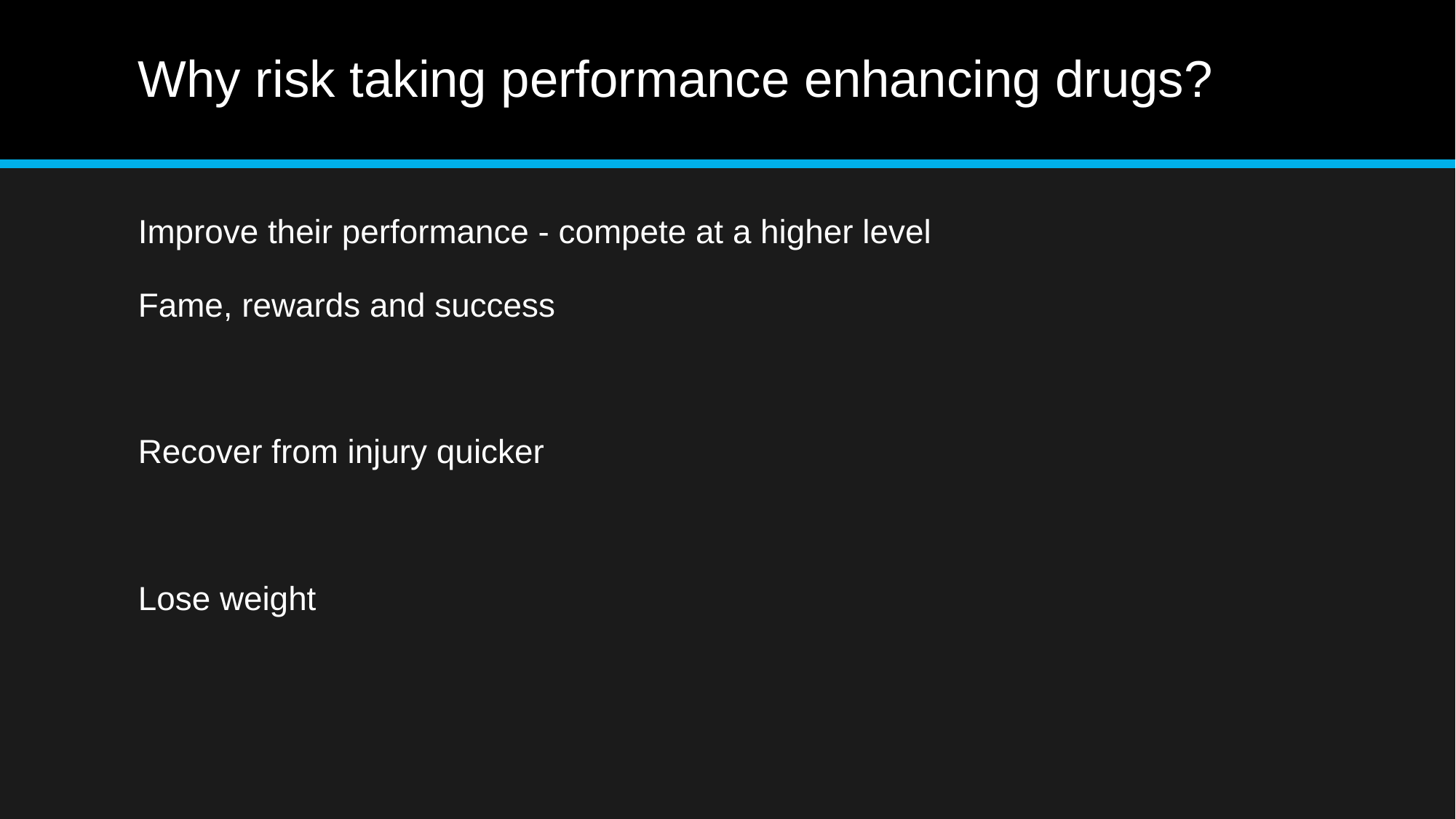

# Why risk taking performance enhancing drugs?
Improve their performance - compete at a higher level
Fame, rewards and success

Recover from injury quicker

Lose weight